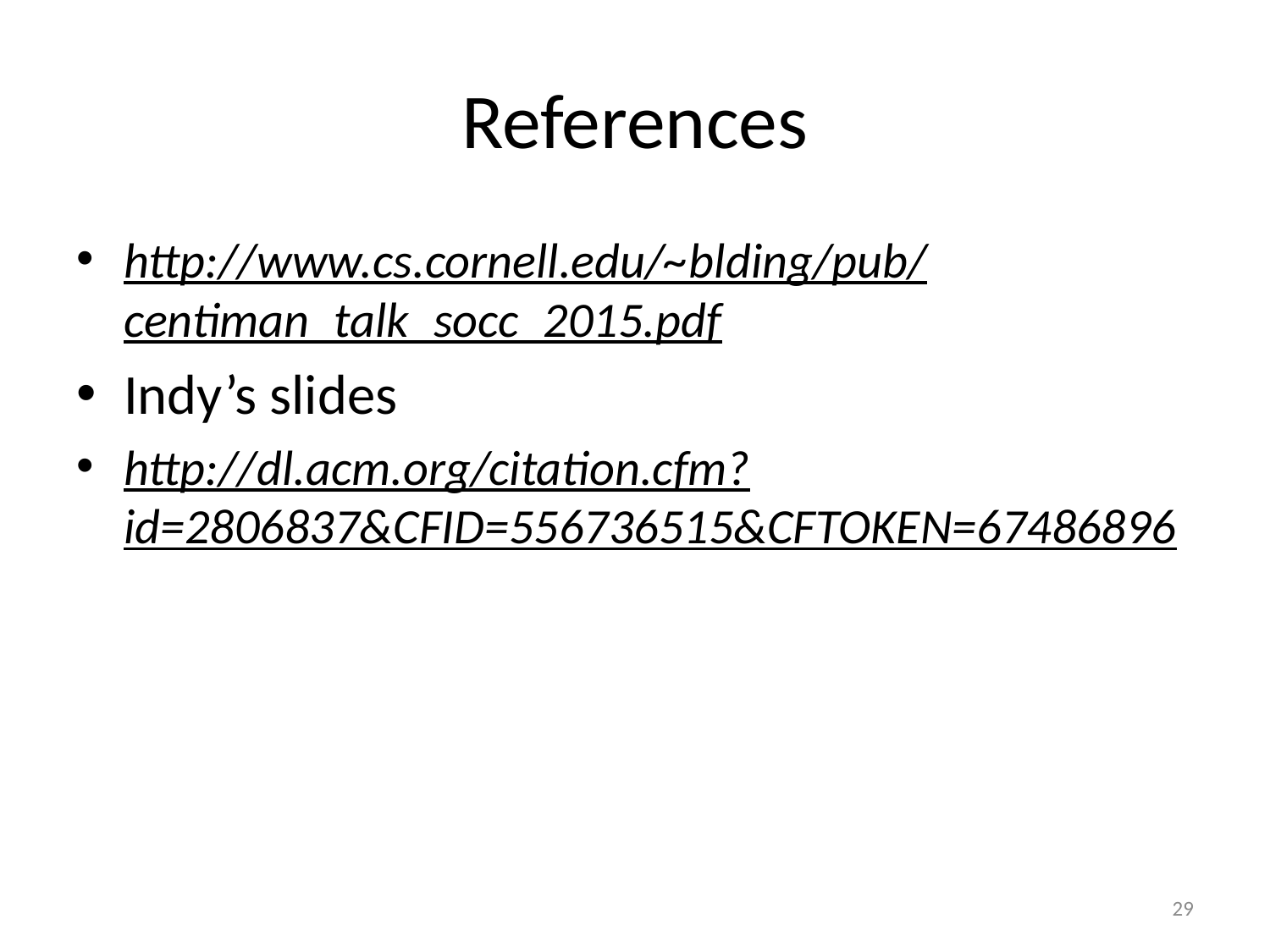

# References
http://www.cs.cornell.edu/~blding/pub/centiman_talk_socc_2015.pdf
Indy’s slides
http://dl.acm.org/citation.cfm?id=2806837&CFID=556736515&CFTOKEN=67486896

29